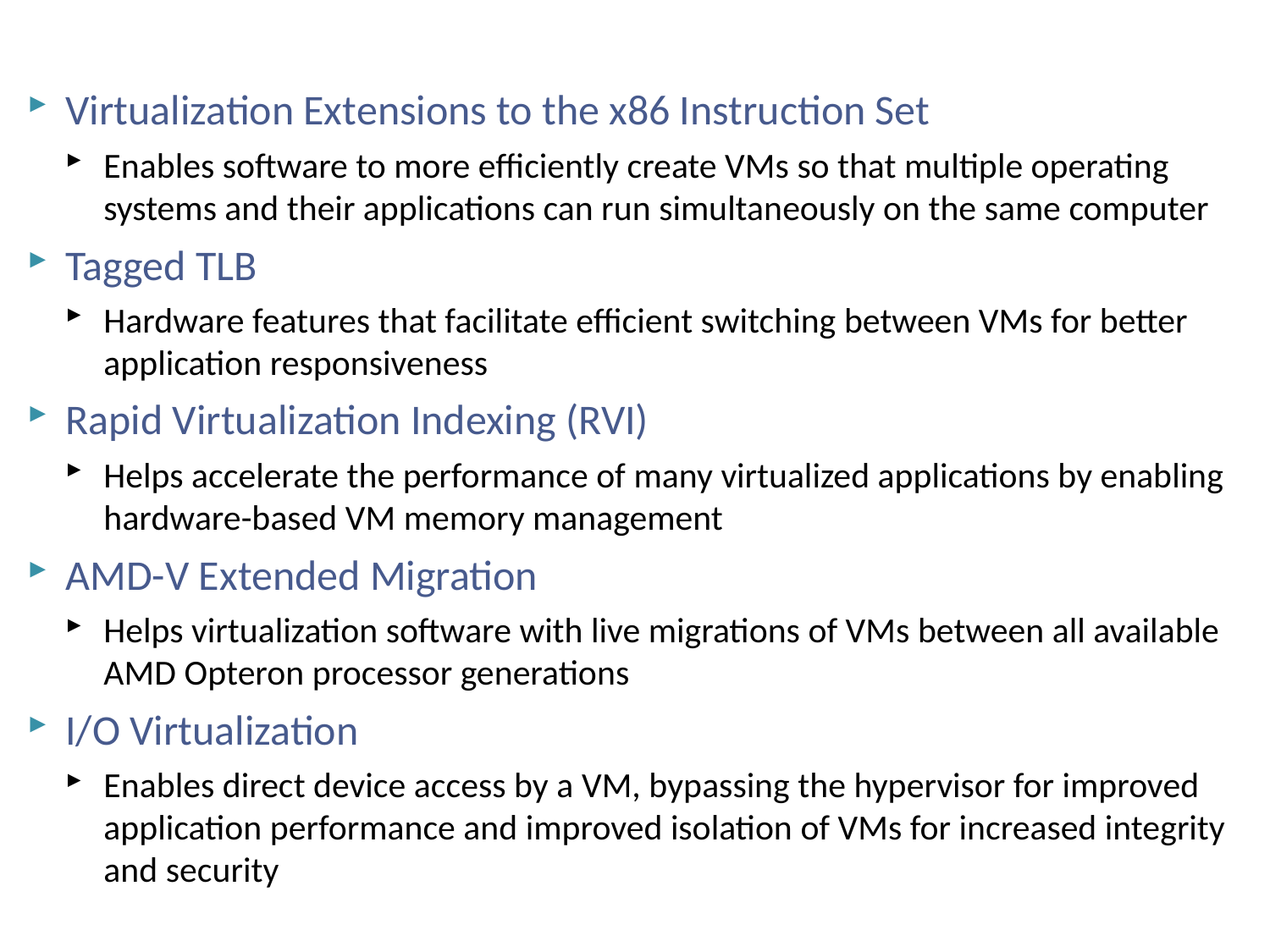

# AMD
Virtualization Extensions to the x86 Instruction Set
Enables software to more efficiently create VMs so that multiple operating systems and their applications can run simultaneously on the same computer
Tagged TLB
Hardware features that facilitate efficient switching between VMs for better application responsiveness
Rapid Virtualization Indexing (RVI)
Helps accelerate the performance of many virtualized applications by enabling hardware-based VM memory management
AMD-V Extended Migration
Helps virtualization software with live migrations of VMs between all available AMD Opteron processor generations
I/O Virtualization
Enables direct device access by a VM, bypassing the hypervisor for improved application performance and improved isolation of VMs for increased integrity and security
NSWI150 Virtualization and Cloud Computing  - 2023/2024 David Bednárek
8